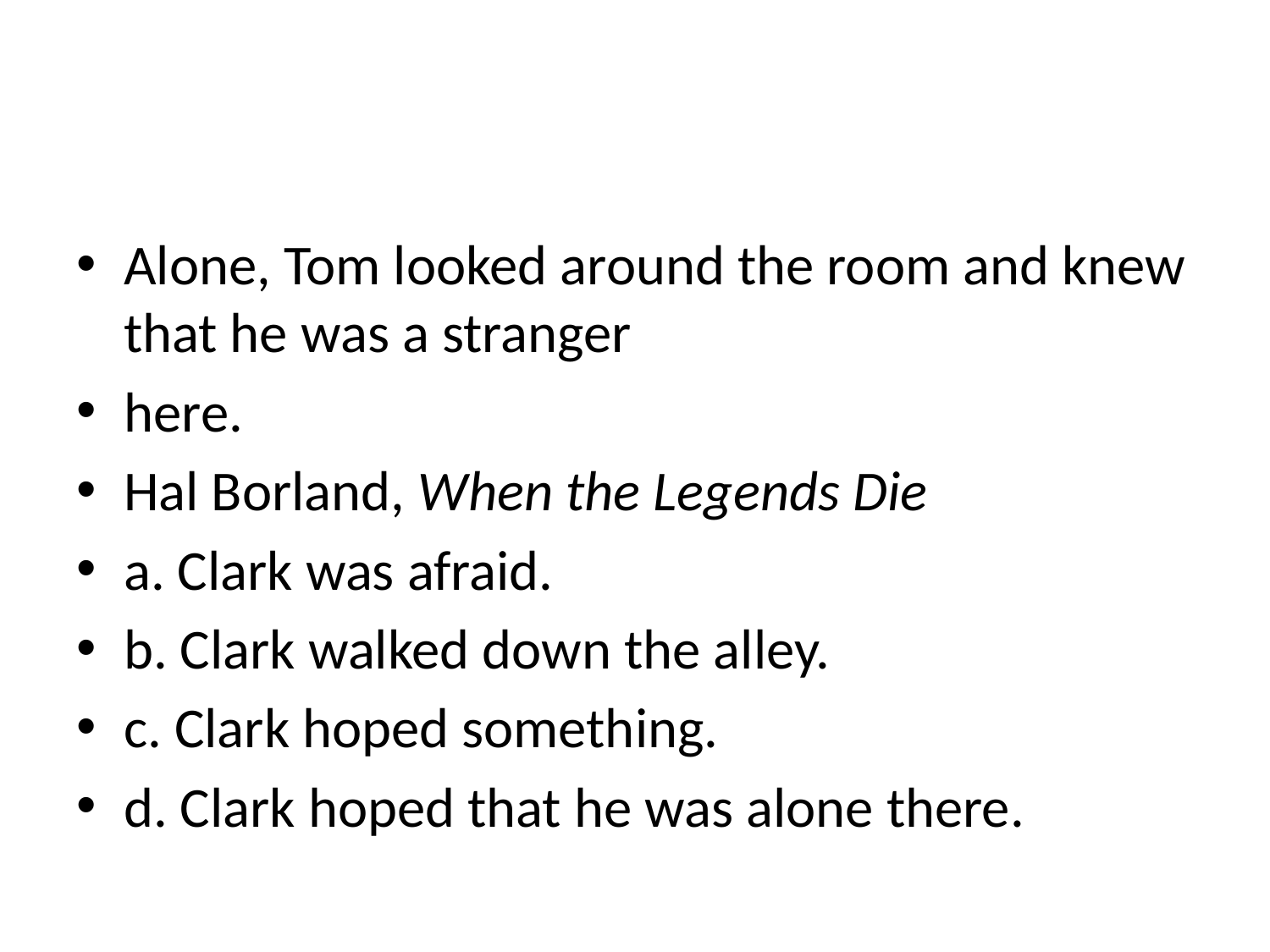

#
Alone, Tom looked around the room and knew that he was a stranger
here.
Hal Borland, When the Legends Die
a. Clark was afraid.
b. Clark walked down the alley.
c. Clark hoped something.
d. Clark hoped that he was alone there.